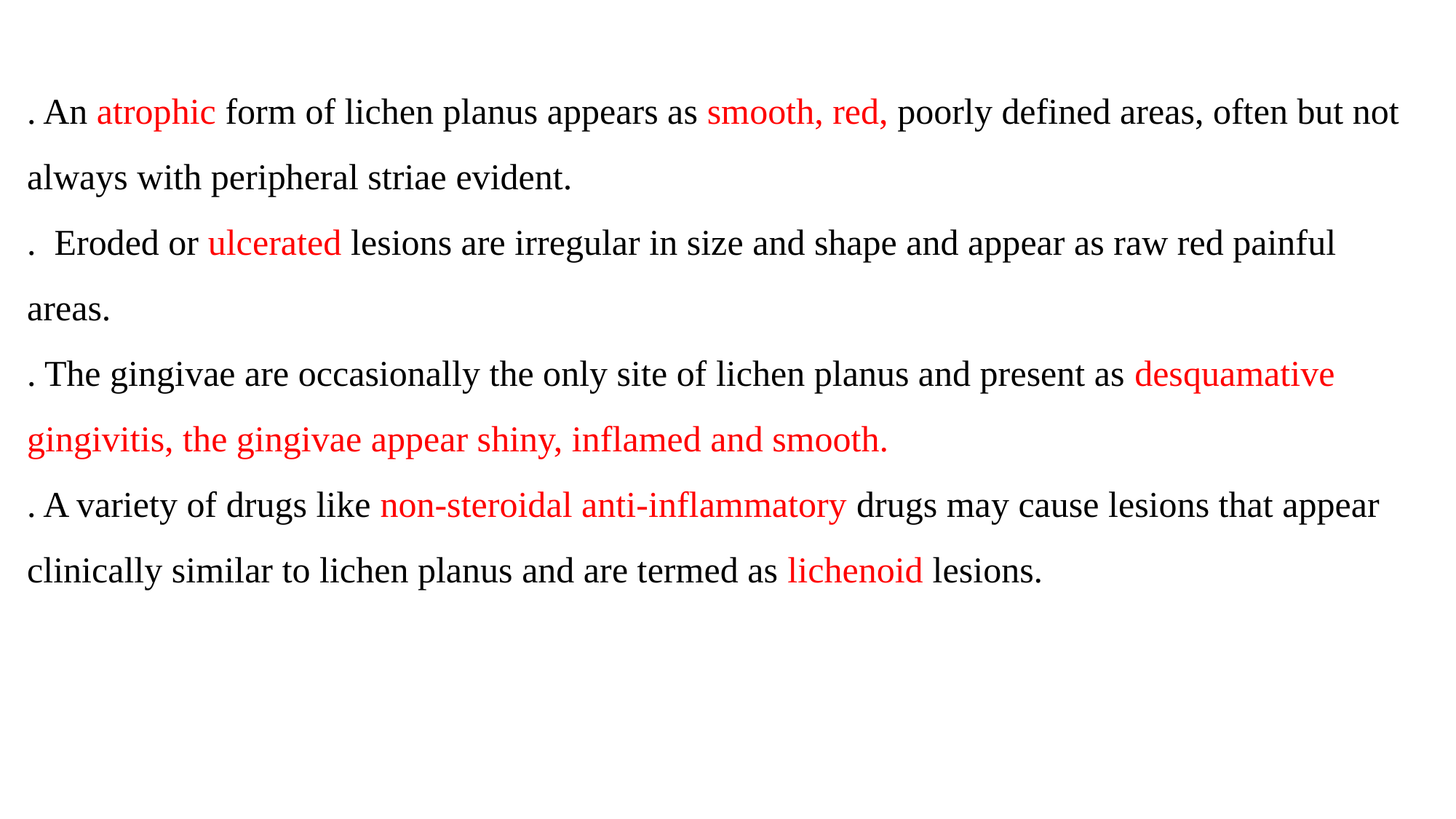

. An atrophic form of lichen planus appears as smooth, red, poorly defined areas, often but not always with peripheral striae evident.
.  Eroded or ulcerated lesions are irregular in size and shape and appear as raw red painful areas.
. The gingivae are occasionally the only site of lichen planus and present as desquamative gingivitis, the gingivae appear shiny, inflamed and smooth.
. A variety of drugs like non-steroidal anti-inflammatory drugs may cause lesions that appear clinically similar to lichen planus and are termed as lichenoid lesions.